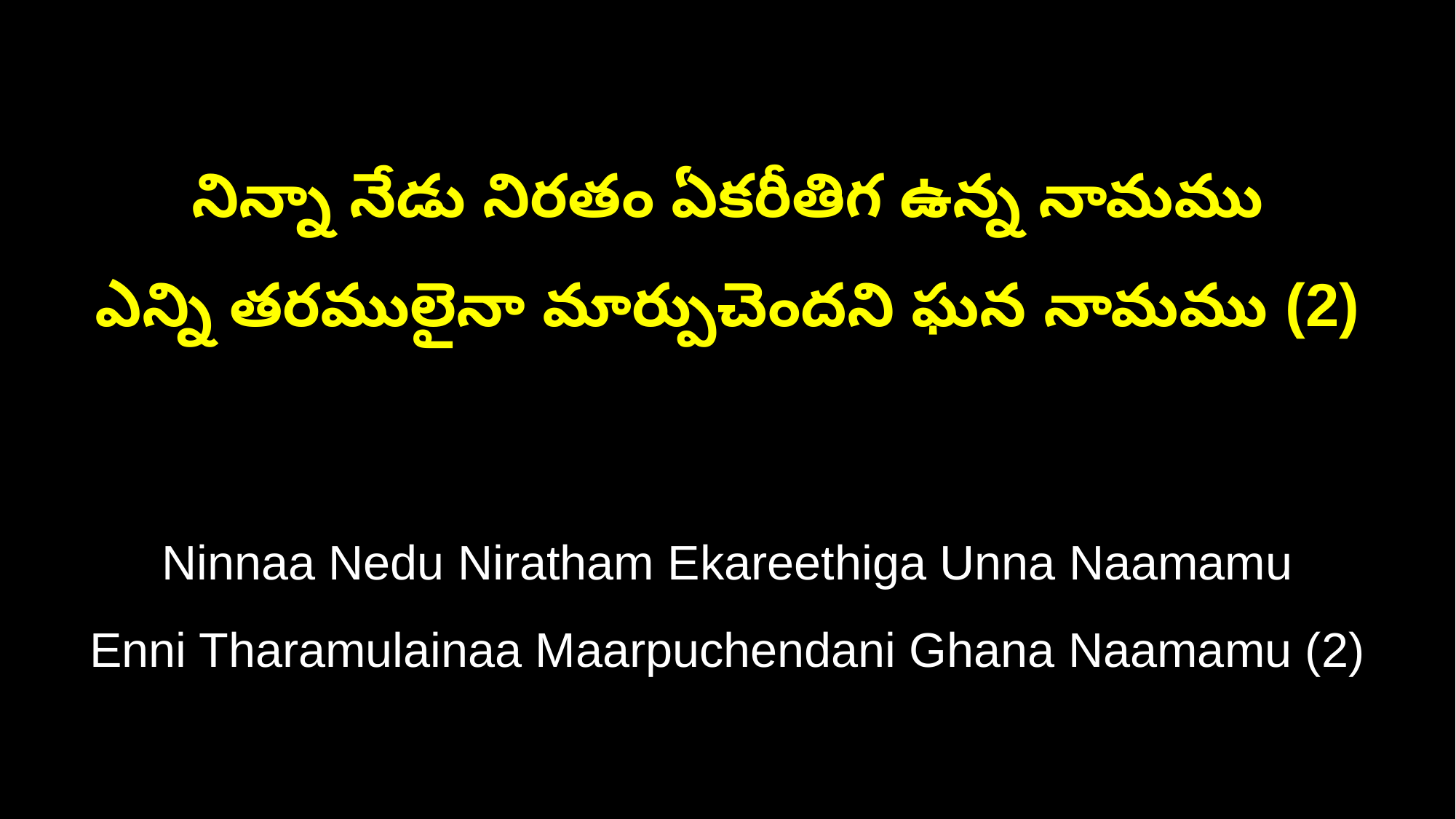

నిన్నా నేడు నిరతం ఏకరీతిగ ఉన్న నామము
ఎన్ని తరములైనా మార్పుచెందని ఘన నామము (2)
Ninnaa Nedu Niratham Ekareethiga Unna Naamamu
Enni Tharamulainaa Maarpuchendani Ghana Naamamu (2)